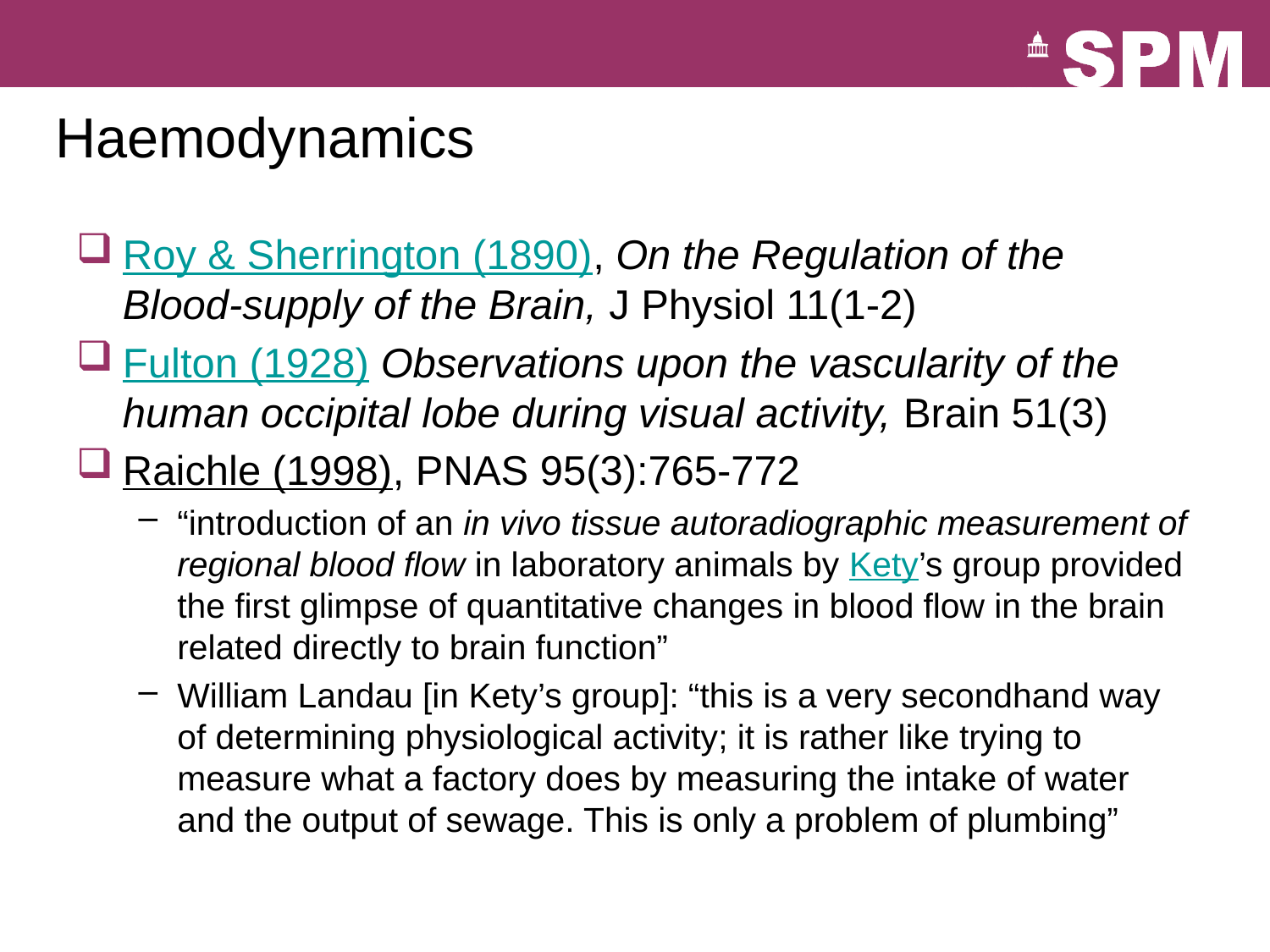

# Haemodynamics
Roy & Sherrington (1890), On the Regulation of the Blood-supply of the Brain, J Physiol 11(1-2)
Fulton (1928) Observations upon the vascularity of the human occipital lobe during visual activity, Brain 51(3)
Raichle (1998), PNAS 95(3):765-772
“introduction of an in vivo tissue autoradiographic measurement of regional blood flow in laboratory animals by Kety’s group provided the first glimpse of quantitative changes in blood flow in the brain related directly to brain function”
William Landau [in Kety’s group]: “this is a very secondhand way of determining physiological activity; it is rather like trying to measure what a factory does by measuring the intake of water and the output of sewage. This is only a problem of plumbing”